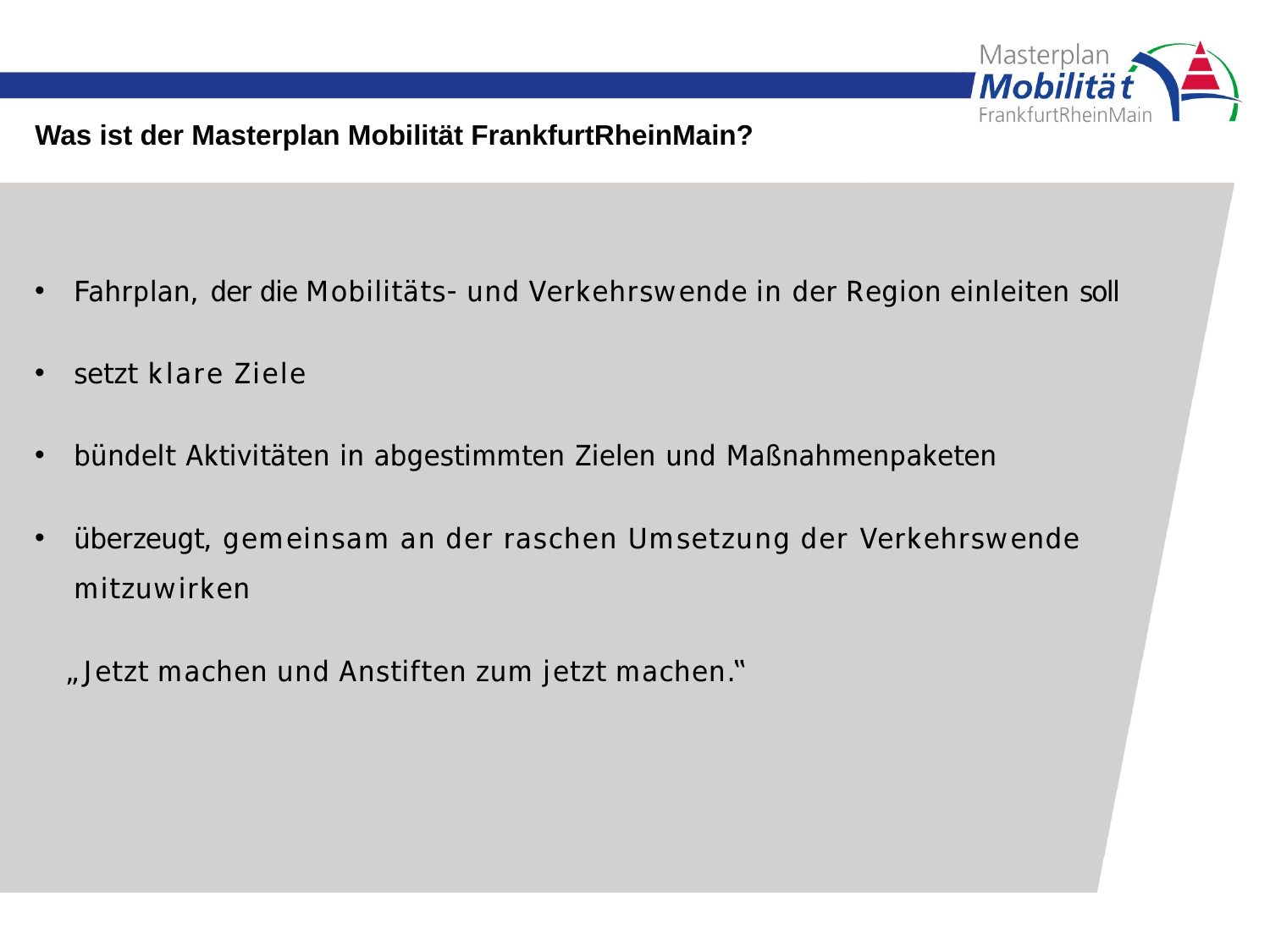

Was ist der Masterplan Mobilität FrankfurtRheinMain?
Fahrplan, der die Mobilitäts- und Verkehrswende in der Region einleiten soll

setzt klare Ziele

bündelt Aktivitäten in abgestimmten Zielen und Maßnahmenpaketen

überzeugt, gemeinsam an der raschen Umsetzung der Verkehrswende mitzuwirken

    „Jetzt machen und Anstiften zum jetzt machen.“